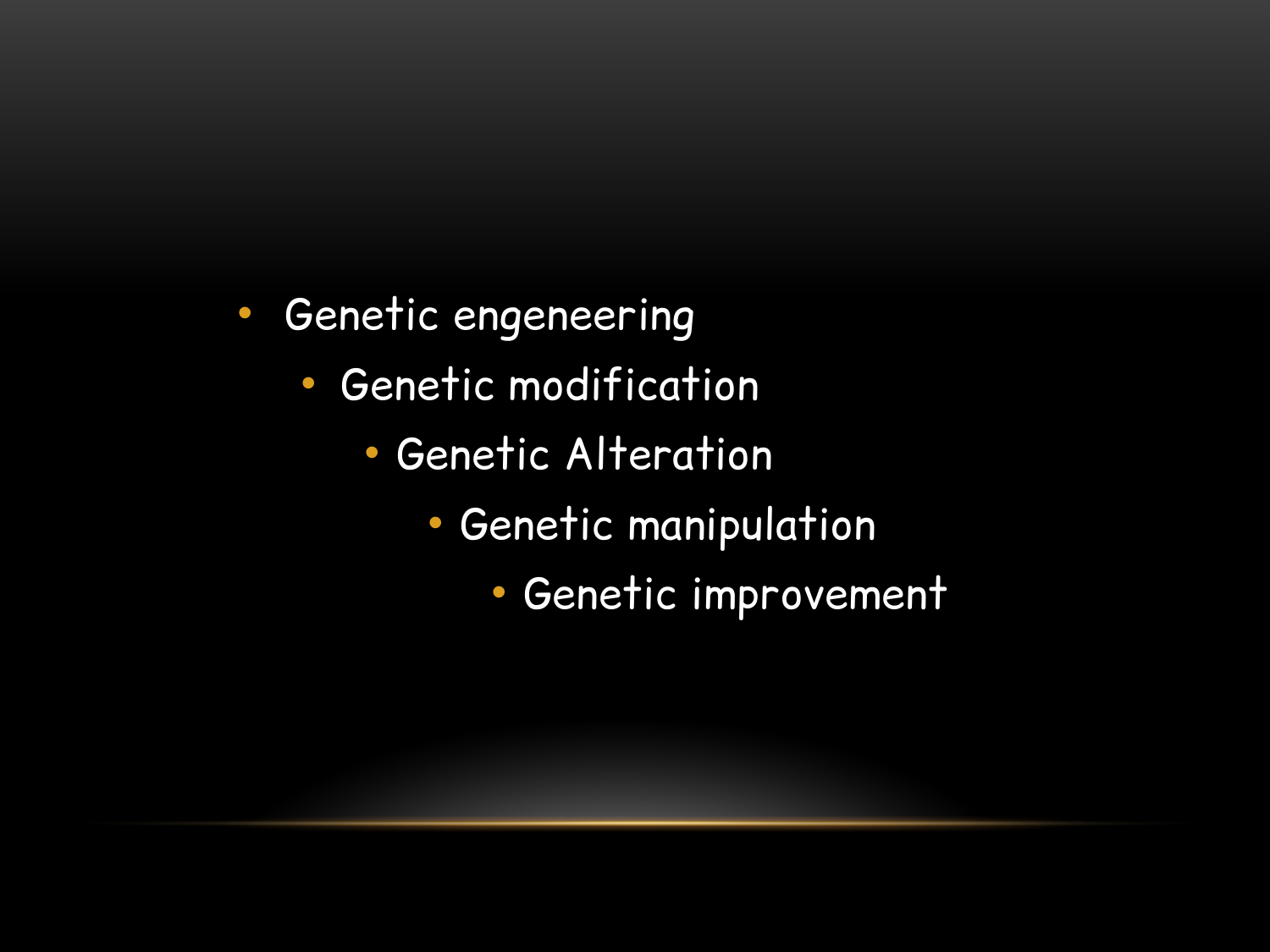

#

Genetic engeneering
Genetic modification
Genetic Alteration
Genetic manipulation
Genetic improvement